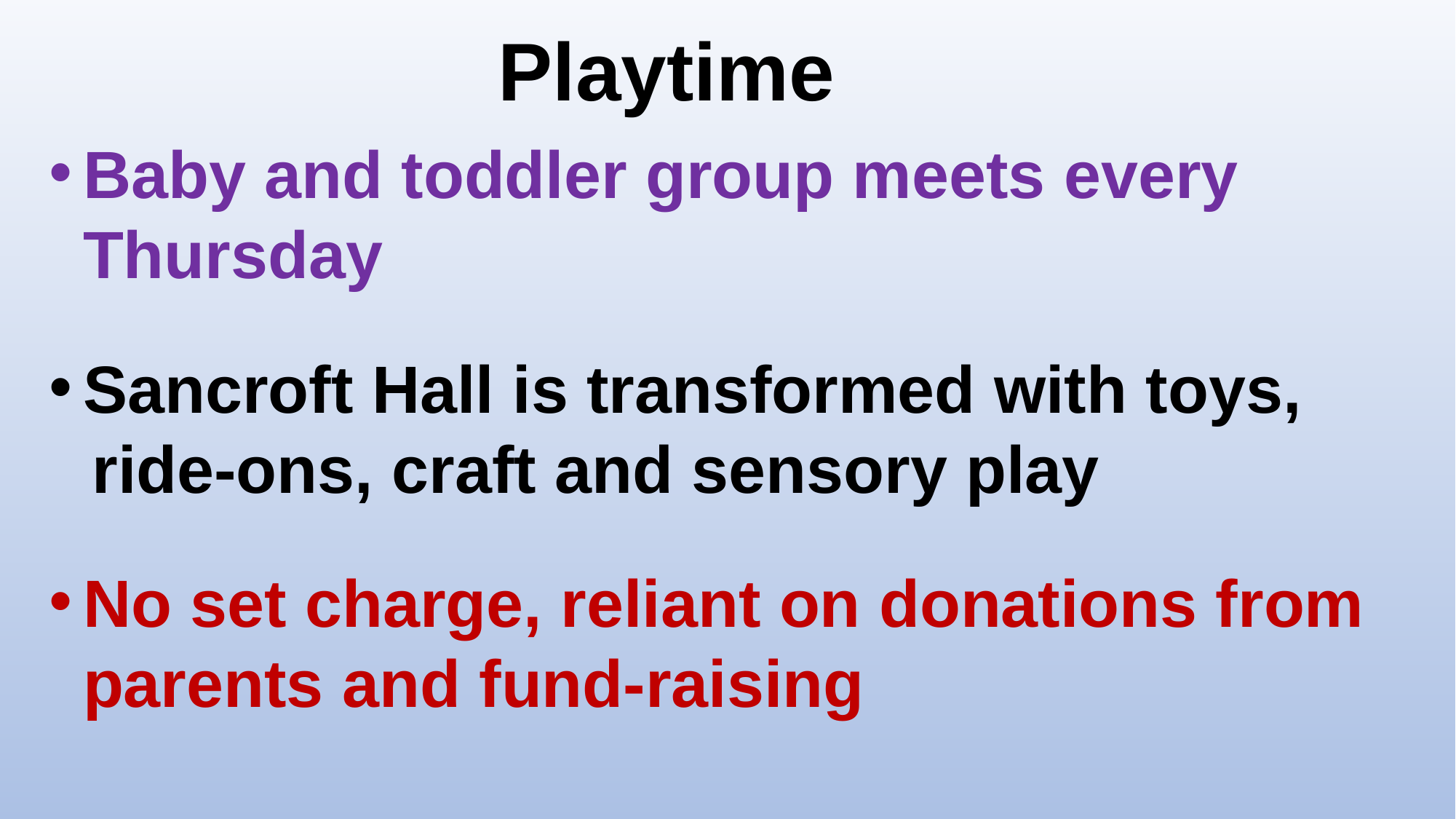

Playtime
Baby and toddler group meets every Thursday
Sancroft Hall is transformed with toys,
ride-ons, craft and sensory play
No set charge, reliant on donations from parents and fund-raising